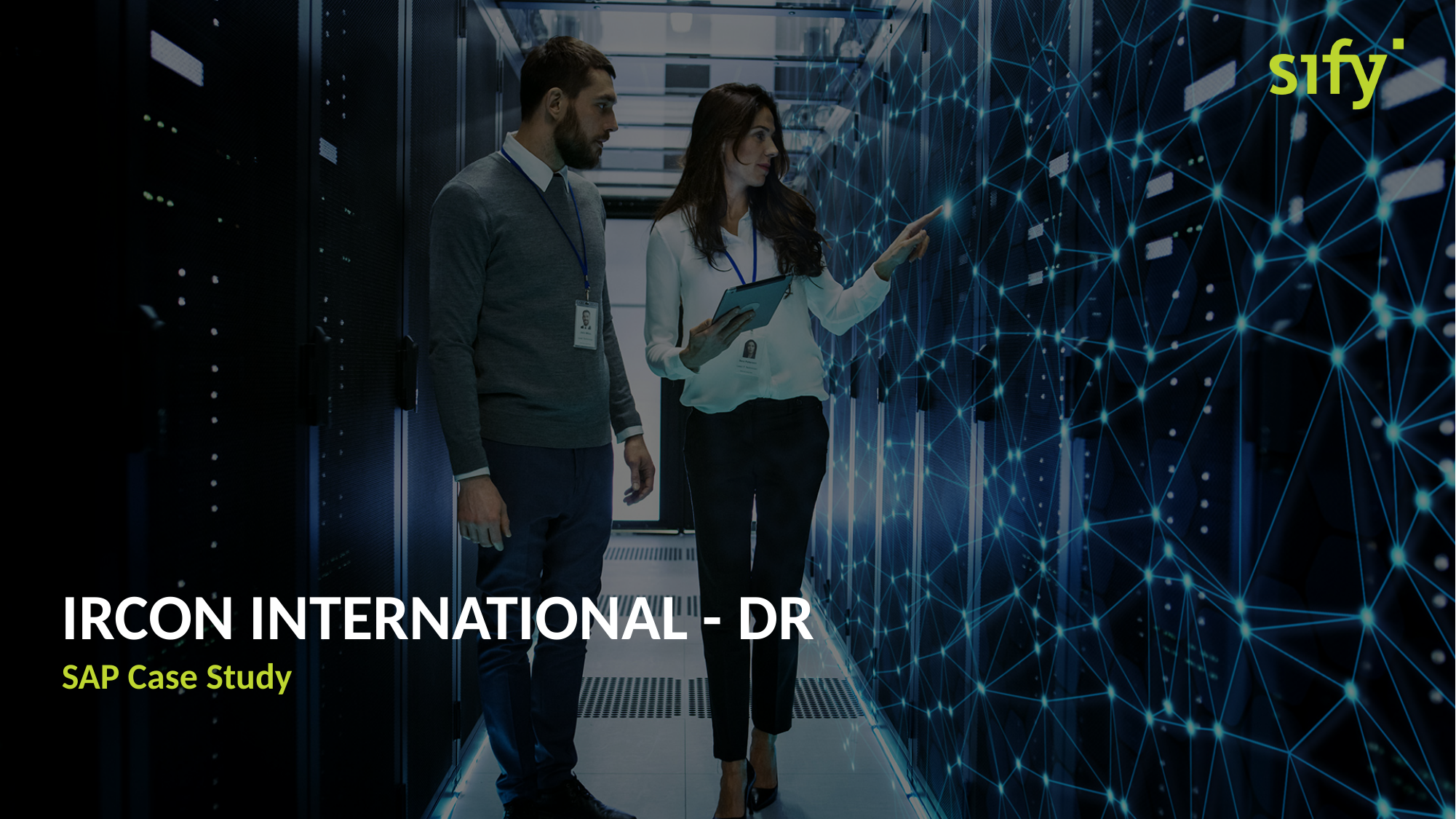

IRCON INTERNATIONAL - DR
SAP Case Study